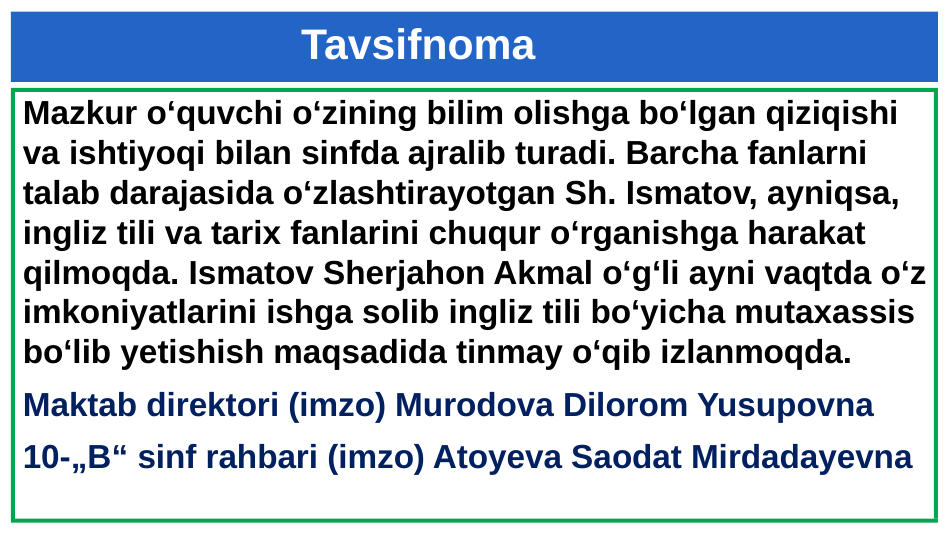

# Tavsifnoma
Mazkur o‘quvchi o‘zining bilim olishga bo‘lgan qiziqishi va ishtiyoqi bilan sinfda ajralib turadi. Barcha fanlarni talab darajasida o‘zlashtirayotgan Sh. Ismatov, ayniqsa, ingliz tili va tarix fanlarini chuqur o‘rganishga harakat qilmoqda. Ismatov Sherjahon Akmal o‘g‘li ayni vaqtda o‘z imkoniyatlarini ishga solib ingliz tili bo‘yicha mutaxassis bo‘lib yetishish maqsadida tinmay o‘qib izlanmoqda.
Maktab direktori (imzo) Murodova Dilorom Yusupovna
10-„B“ sinf rahbari (imzo) Atoyeva Saodat Mirdadayevna